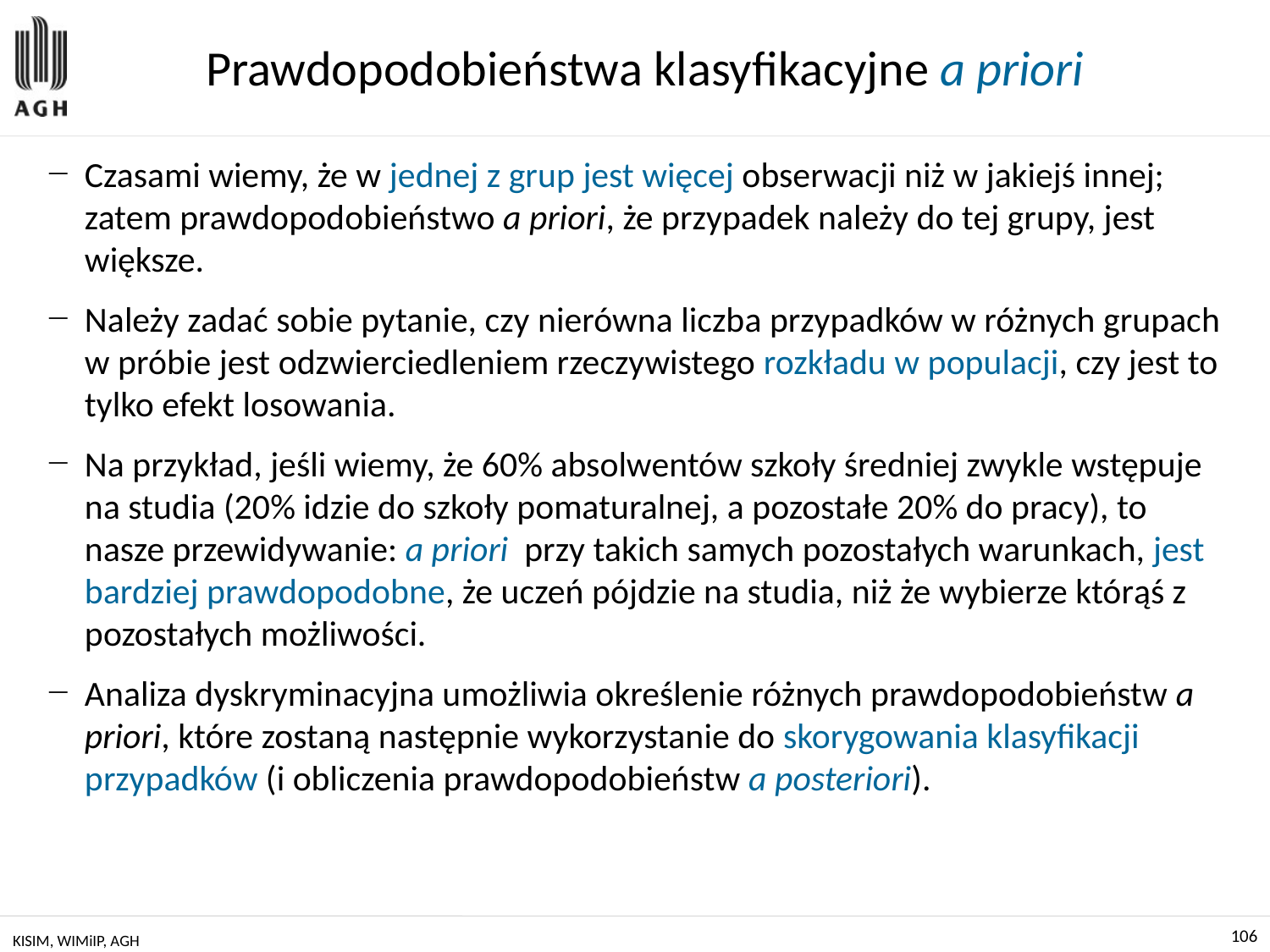

# Prawdopodobieństwa klasyfikacyjne a priori
Czasami wiemy, że w jednej z grup jest więcej obserwacji niż w jakiejś innej; zatem prawdopodobieństwo a priori, że przypadek należy do tej grupy, jest większe.
Należy zadać sobie pytanie, czy nierówna liczba przypadków w różnych grupach w próbie jest odzwierciedleniem rzeczywistego rozkładu w populacji, czy jest to tylko efekt losowania.
Na przykład, jeśli wiemy, że 60% absolwentów szkoły średniej zwykle wstępuje na studia (20% idzie do szkoły pomaturalnej, a pozostałe 20% do pracy), to nasze przewidywanie: a priori  przy takich samych pozostałych warunkach, jest bardziej prawdopodobne, że uczeń pójdzie na studia, niż że wybierze którąś z pozostałych możliwości.
Analiza dyskryminacyjna umożliwia określenie różnych prawdopodobieństw a priori, które zostaną następnie wykorzystanie do skorygowania klasyfikacji przypadków (i obliczenia prawdopodobieństw a posteriori).
KISIM, WIMiIP, AGH